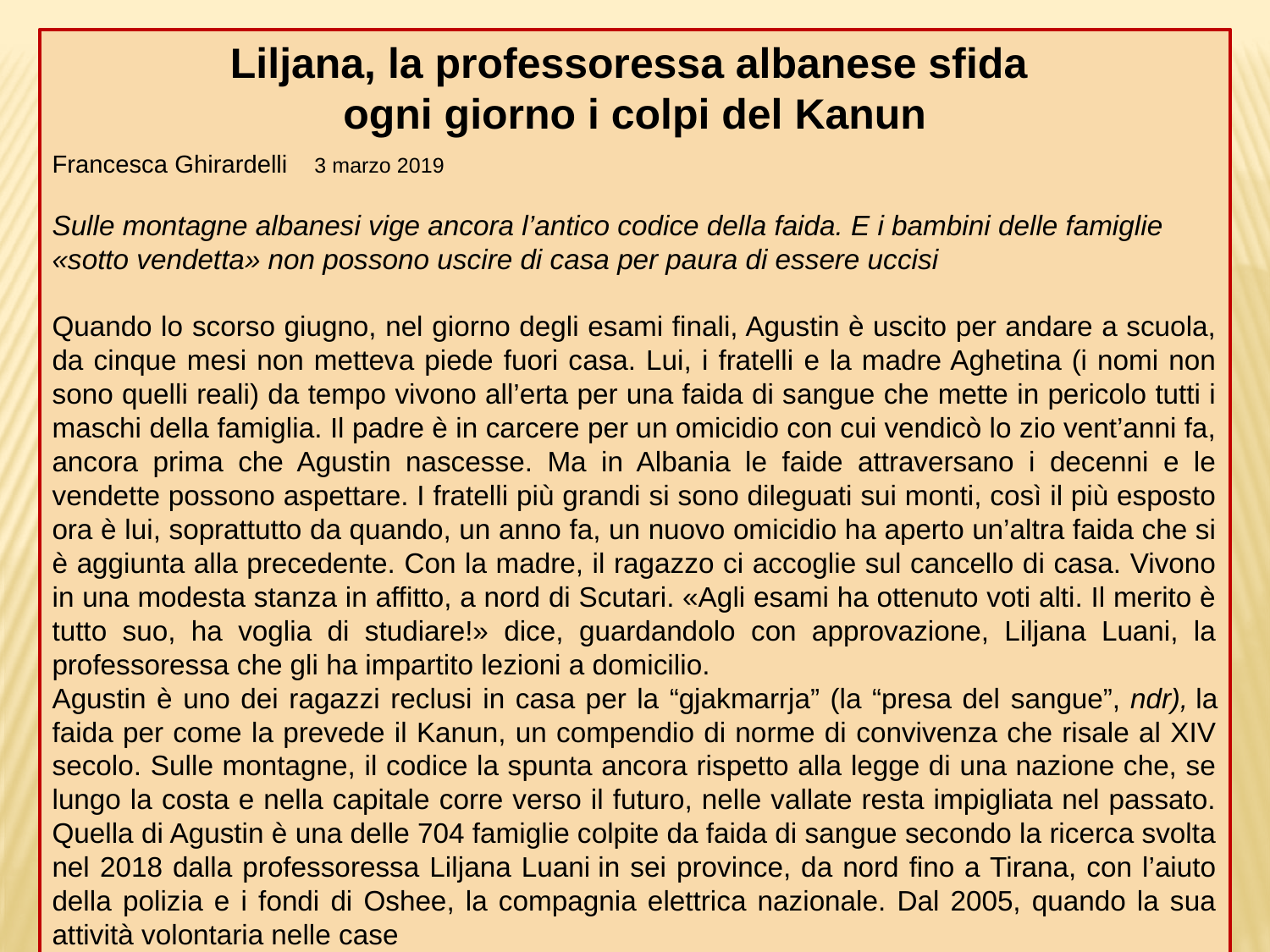

Liljana, la professoressa albanese sfida
ogni giorno i colpi del Kanun
Francesca Ghirardelli    3 marzo 2019

Sulle montagne albanesi vige ancora l’antico codice della faida. E i bambini delle famiglie «sotto vendetta» non possono uscire di casa per paura di essere uccisi

Quando lo scorso giugno, nel giorno degli esami finali, Agustin è uscito per andare a scuola, da cinque mesi non metteva piede fuori casa. Lui, i fratelli e la madre Aghetina (i nomi non sono quelli reali) da tempo vivono all’erta per una faida di sangue che mette in pericolo tutti i maschi della famiglia. Il padre è in carcere per un omicidio con cui vendicò lo zio vent’anni fa, ancora prima che Agustin nascesse. Ma in Albania le faide attraversano i decenni e le vendette possono aspettare. I fratelli più grandi si sono dileguati sui monti, così il più esposto ora è lui, soprattutto da quando, un anno fa, un nuovo omicidio ha aperto un’altra faida che si è aggiunta alla precedente. Con la madre, il ragazzo ci accoglie sul cancello di casa. Vivono in una modesta stanza in affitto, a nord di Scutari. «Agli esami ha ottenuto voti alti. Il merito è tutto suo, ha voglia di studiare!» dice, guardandolo con approvazione, Liljana Luani, la professoressa che gli ha impartito lezioni a domicilio.
Agustin è uno dei ragazzi reclusi in casa per la “gjakmarrja” (la “presa del sangue”, ndr), la faida per come la prevede il Kanun, un compendio di norme di convivenza che risale al XIV secolo. Sulle montagne, il codice la spunta ancora rispetto alla legge di una nazione che, se lungo la costa e nella capitale corre verso il futuro, nelle vallate resta impigliata nel passato. Quella di Agustin è una delle 704 famiglie colpite da faida di sangue secondo la ricerca svolta nel 2018 dalla professoressa Liljana Luani in sei province, da nord fino a Tirana, con l’aiuto della polizia e i fondi di Oshee, la compagnia elettrica nazionale. Dal 2005, quando la sua attività volontaria nelle case